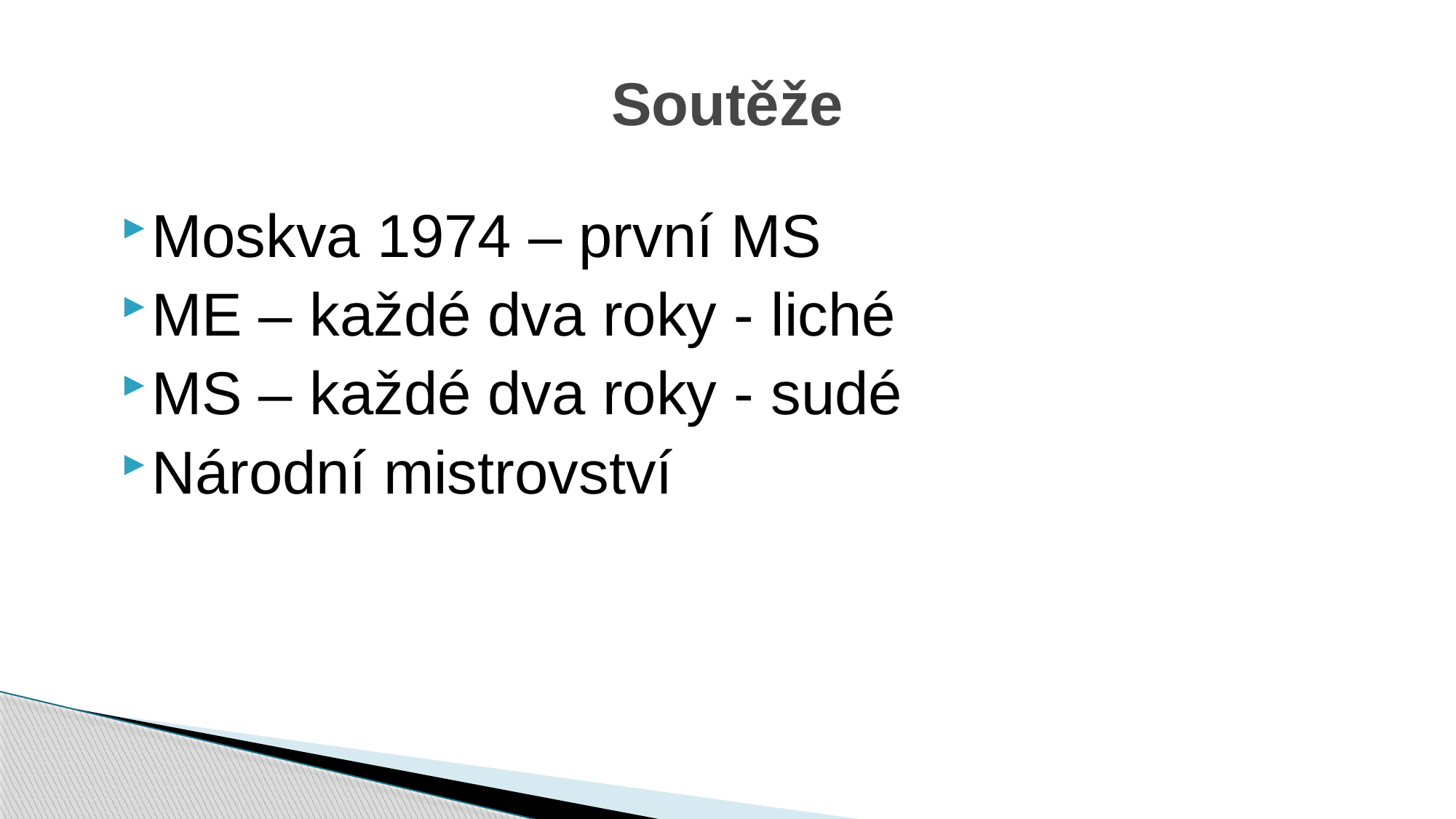

# Soutěže
Moskva 1974 – první MS
ME – každé dva roky - liché
MS – každé dva roky - sudé
Národní mistrovství